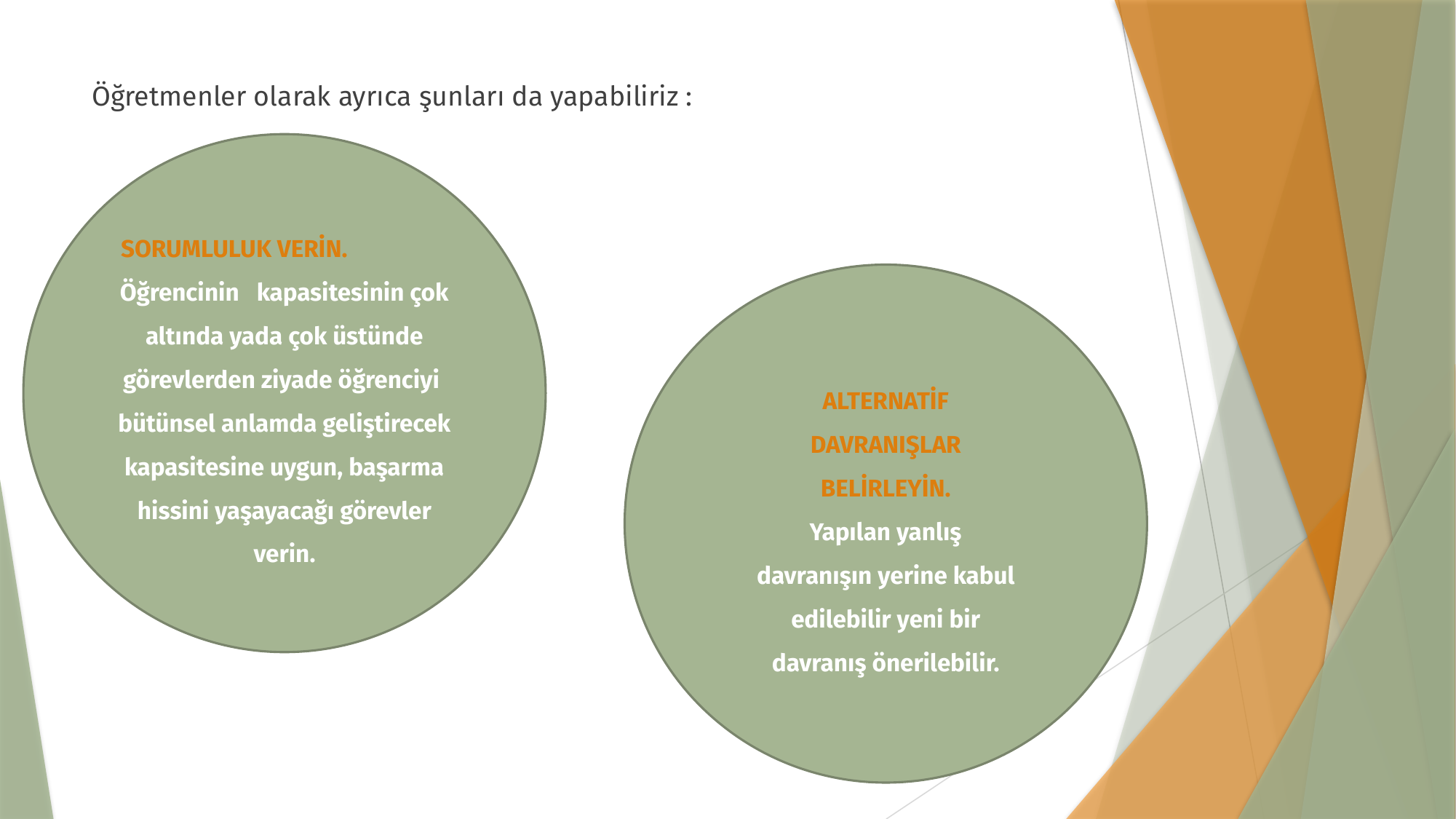

Öğretmenler olarak ayrıca şunları da yapabiliriz :

SORUMLULUK VERİN.	Öğrencinin   kapasitesinin çok altında yada çok üstünde görevlerden ziyade öğrenciyi  bütünsel anlamda geliştirecek kapasitesine uygun, başarma hissini yaşayacağı görevler verin.
ALTERNATİF
DAVRANIŞLAR
BELİRLEYİN.
Yapılan yanlış
davranışın yerine kabul
edilebilir yeni bir
davranış önerilebilir.